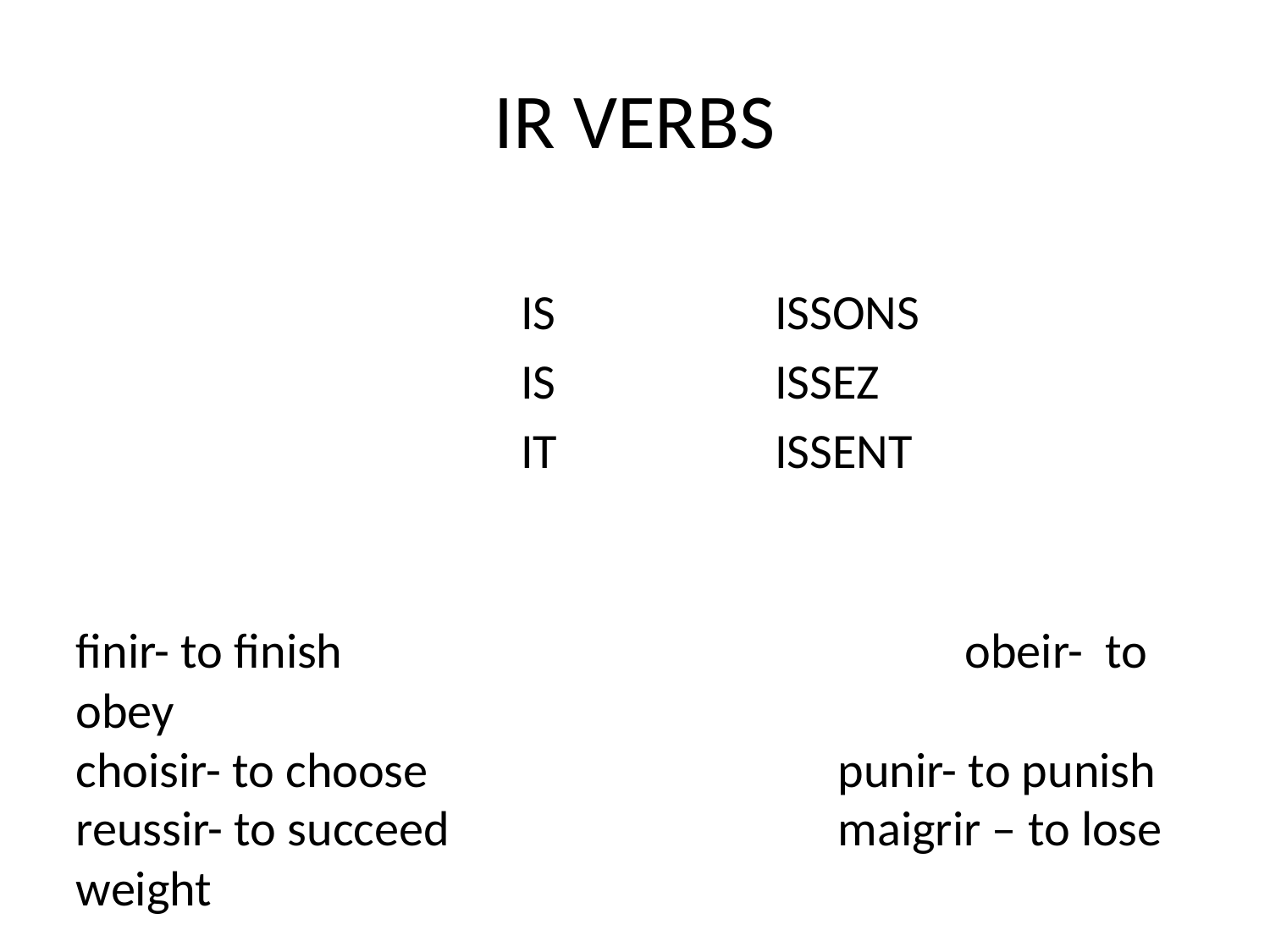

# IR VERBS

IS		ISSONS
IS		ISSEZ
IT		ISSENT

finir- to finish					obeir-  to obey
choisir- to choose				punir- to punish
reussir- to succeed				maigrir – to lose weight